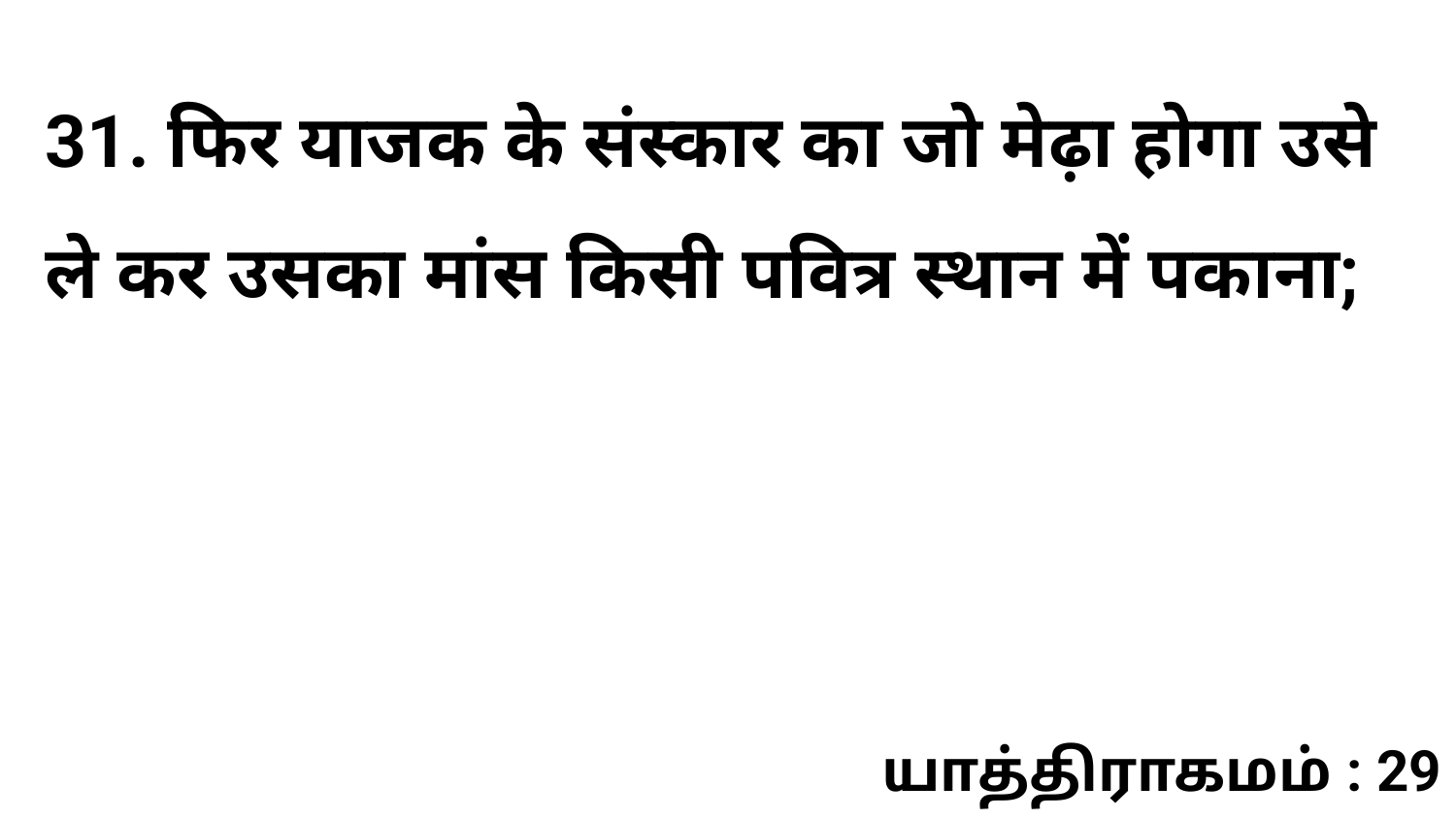

31. फिर याजक के संस्कार का जो मेढ़ा होगा उसे ले कर उसका मांस किसी पवित्र स्थान में पकाना;
யாத்திராகமம் : 29